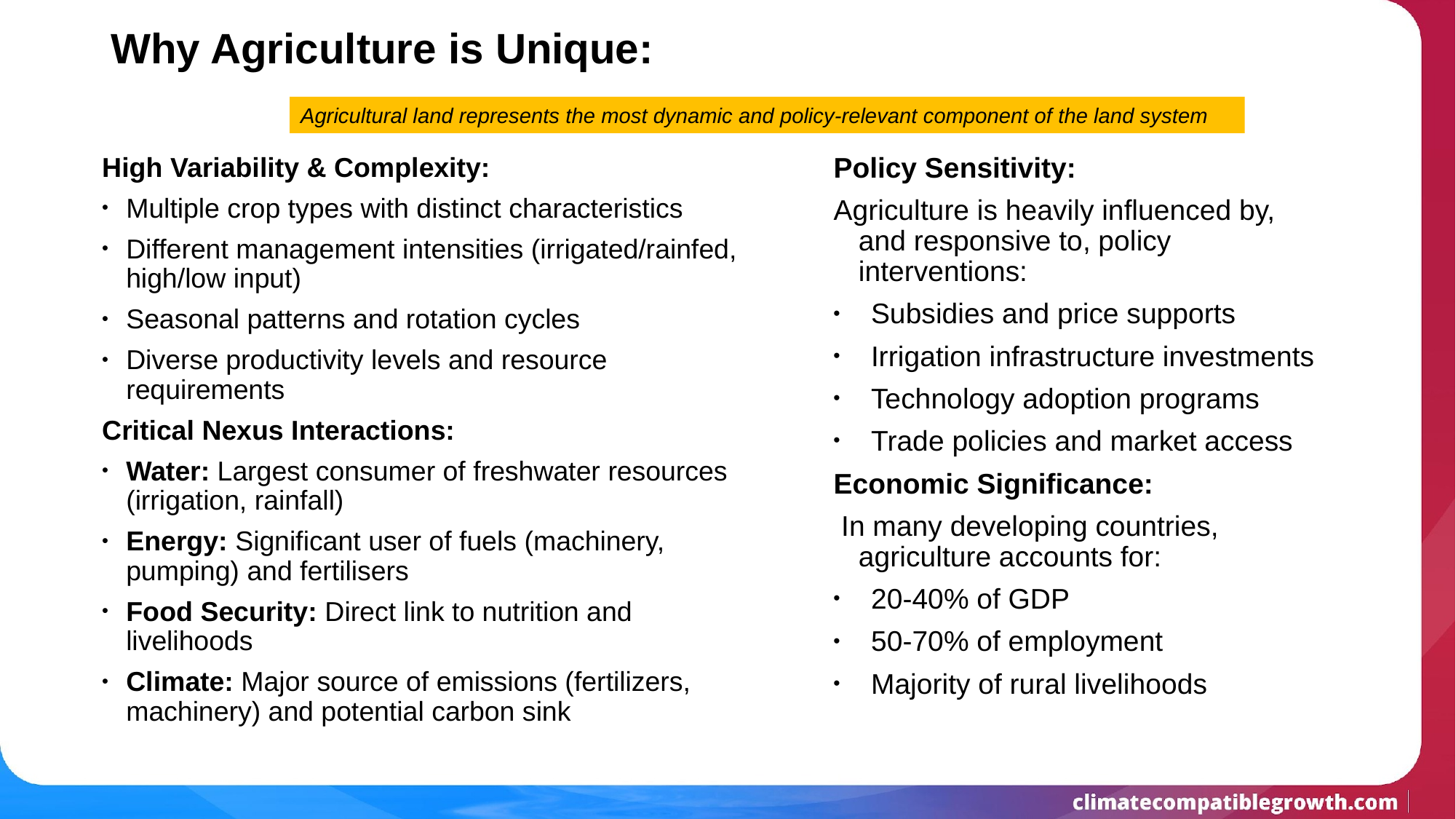

# Why Agriculture is Unique:
Agricultural land represents the most dynamic and policy-relevant component of the land system
Policy Sensitivity:
Agriculture is heavily influenced by, and responsive to, policy interventions:
Subsidies and price supports
Irrigation infrastructure investments
Technology adoption programs
Trade policies and market access
Economic Significance:
 In many developing countries, agriculture accounts for:
20-40% of GDP
50-70% of employment
Majority of rural livelihoods

High Variability & Complexity:
Multiple crop types with distinct characteristics
Different management intensities (irrigated/rainfed, high/low input)
Seasonal patterns and rotation cycles
Diverse productivity levels and resource requirements
Critical Nexus Interactions:
Water: Largest consumer of freshwater resources (irrigation, rainfall)
Energy: Significant user of fuels (machinery, pumping) and fertilisers
Food Security: Direct link to nutrition and livelihoods
Climate: Major source of emissions (fertilizers, machinery) and potential carbon sink